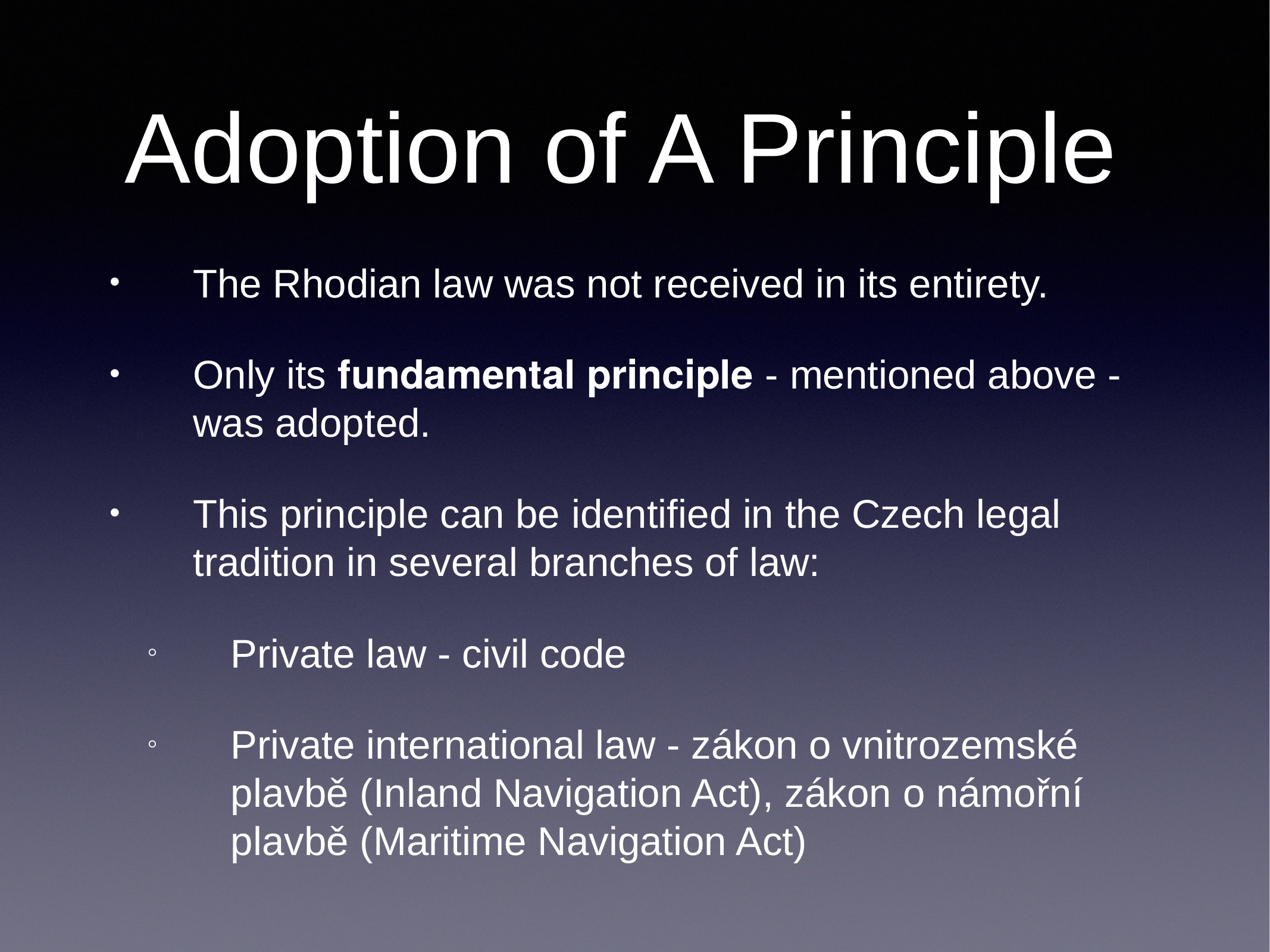

# Adoption of A Principle
The Rhodian law was not received in its entirety.
Only its fundamental principle - mentioned above - was adopted.
This principle can be identified in the Czech legal tradition in several branches of law:
Private law - civil code
Private international law - zákon o vnitrozemské plavbě (Inland Navigation Act), zákon o námořní plavbě (Maritime Navigation Act)